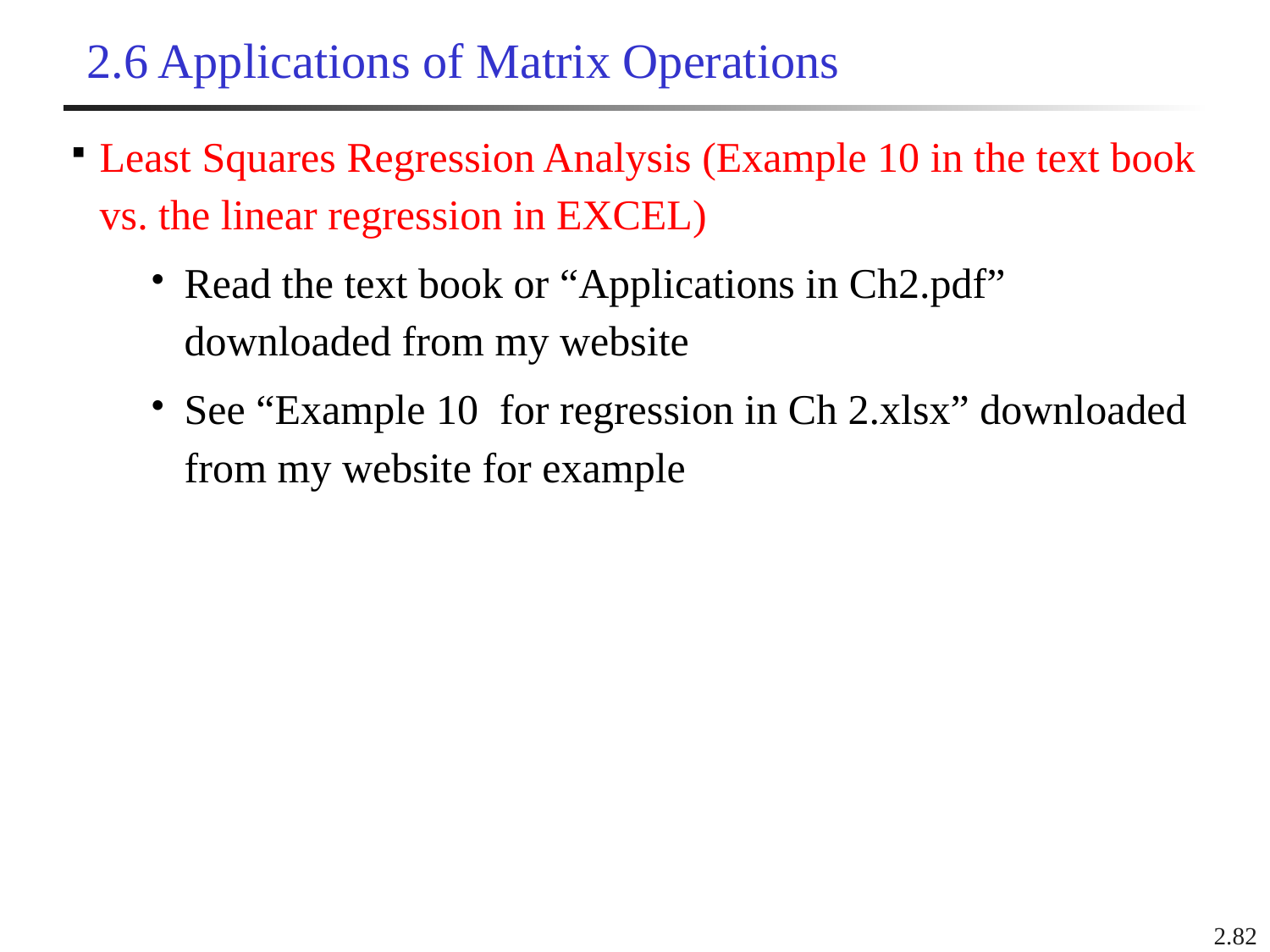

# 2.6 Applications of Matrix Operations
Least Squares Regression Analysis (Example 10 in the text book vs. the linear regression in EXCEL)
Read the text book or “Applications in Ch2.pdf” downloaded from my website
See “Example 10  for regression in Ch 2.xlsx” downloaded from my website for example
2.82